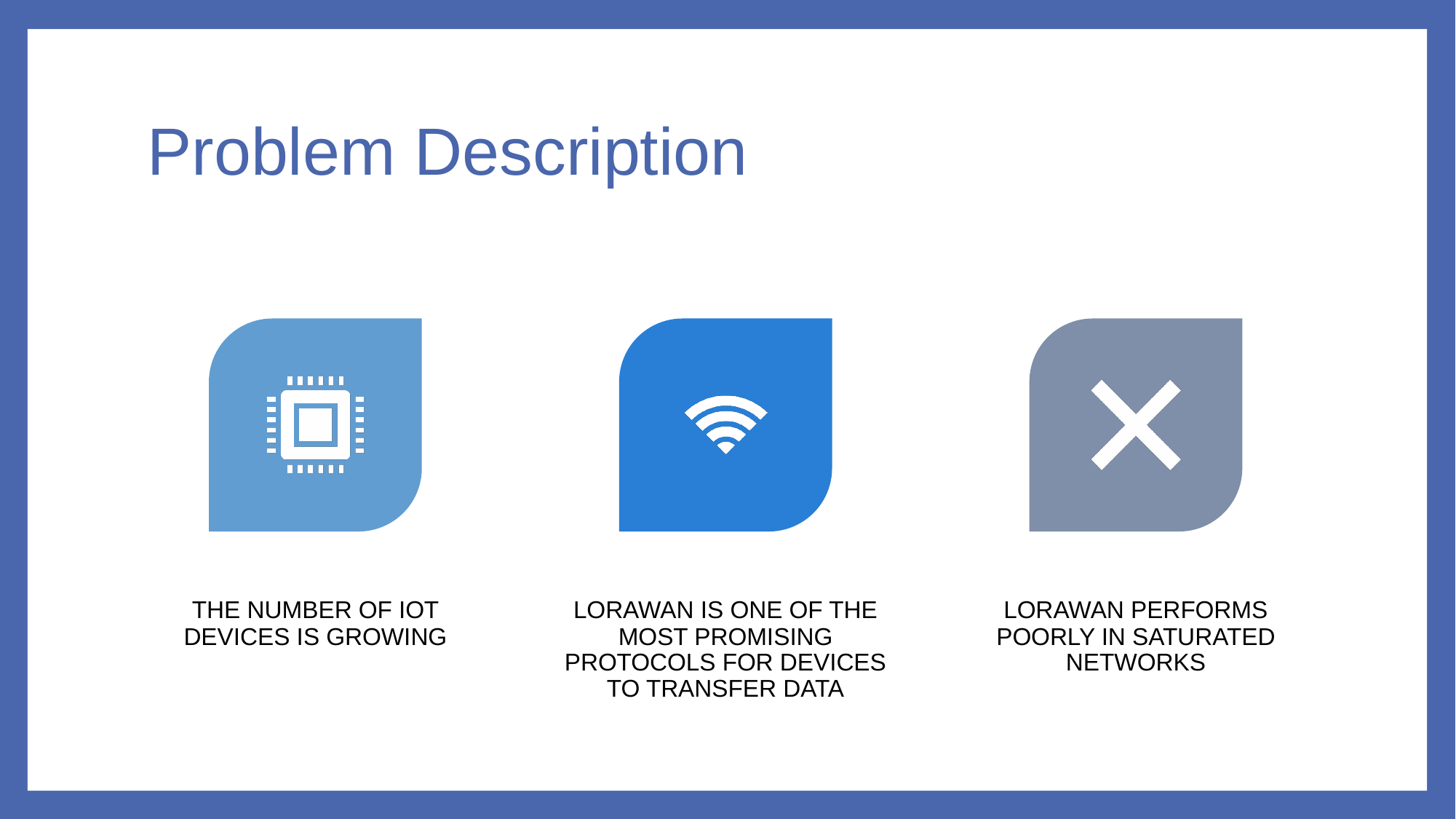

# Problem Description
The number of IoT devices is growing
LoRaWAN is one of the most promising protocols for devices to transfer data
LoRaWAN performs poorly in saturated networks